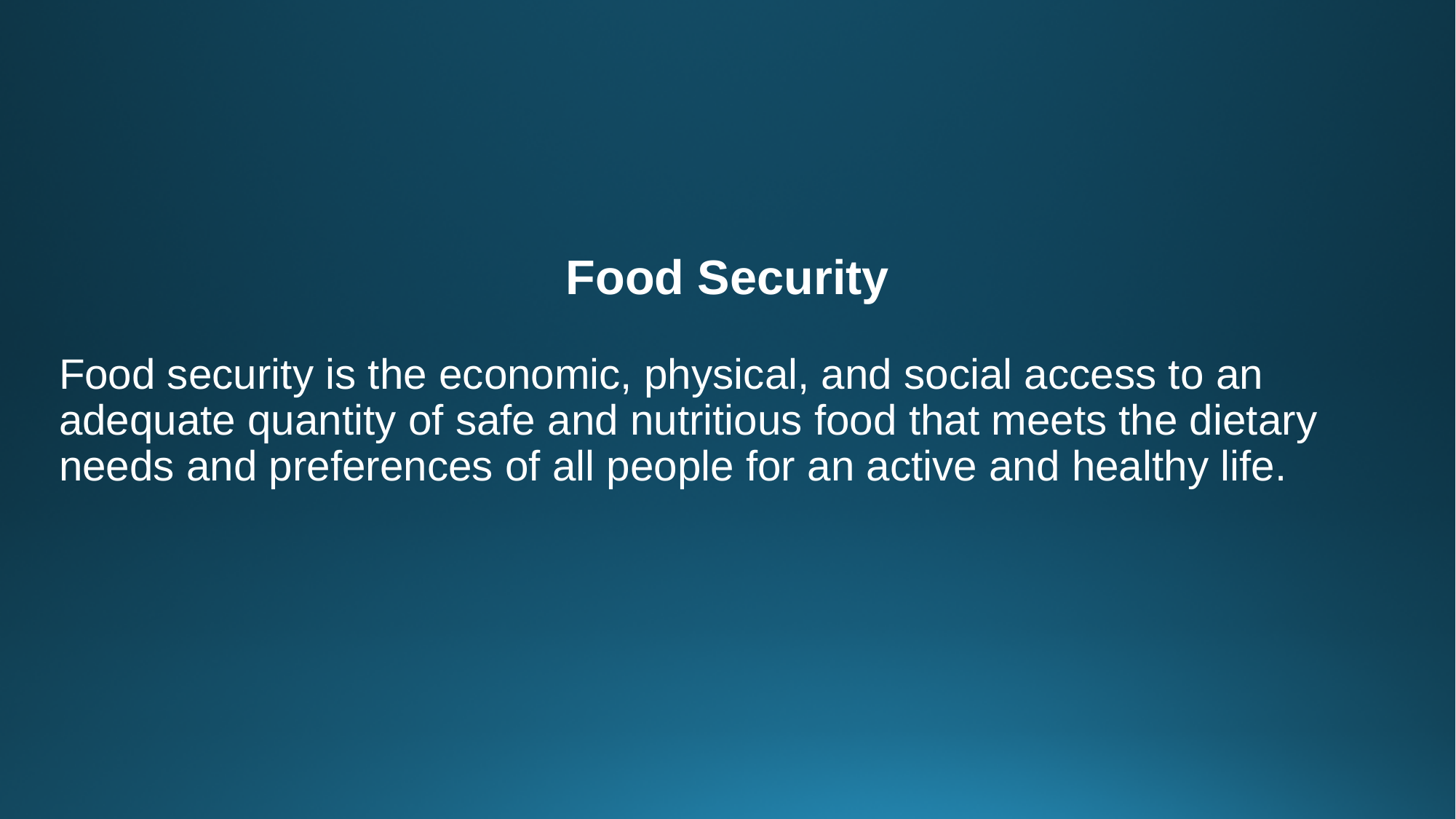

# Food Security
Food security is the economic, physical, and social access to an adequate quantity of safe and nutritious food that meets the dietary needs and preferences of all people for an active and healthy life.